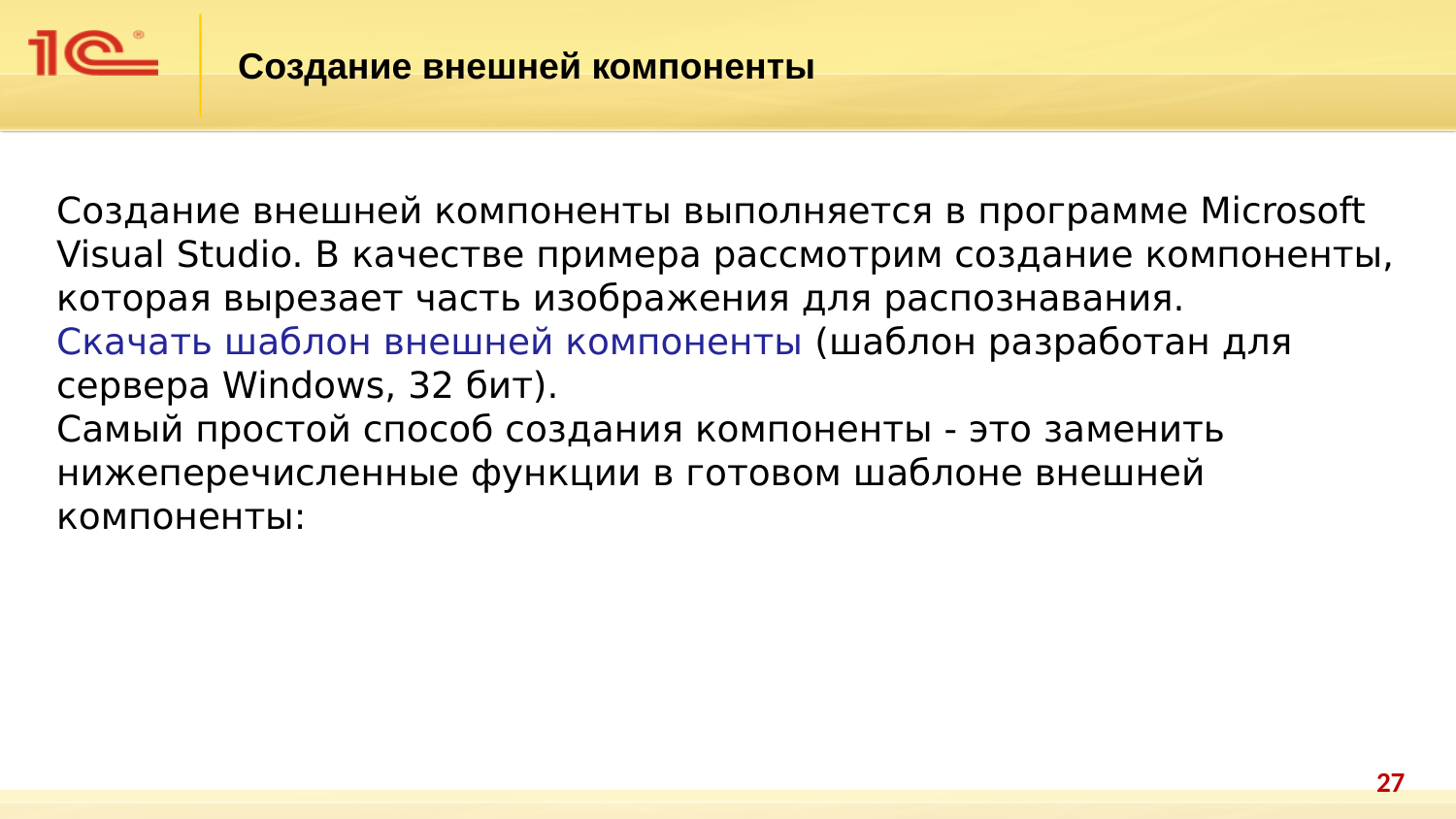

Создание внешней компоненты
Создание внешней компоненты выполняется в программе Microsoft Visual Studio. В качестве примера рассмотрим создание компоненты, которая вырезает часть изображения для распознавания.
Скачать шаблон внешней компоненты (шаблон разработан для сервера Windows, 32 бит).
Самый простой способ создания компоненты - это заменить нижеперечисленные функции в готовом шаблоне внешней компоненты:
27